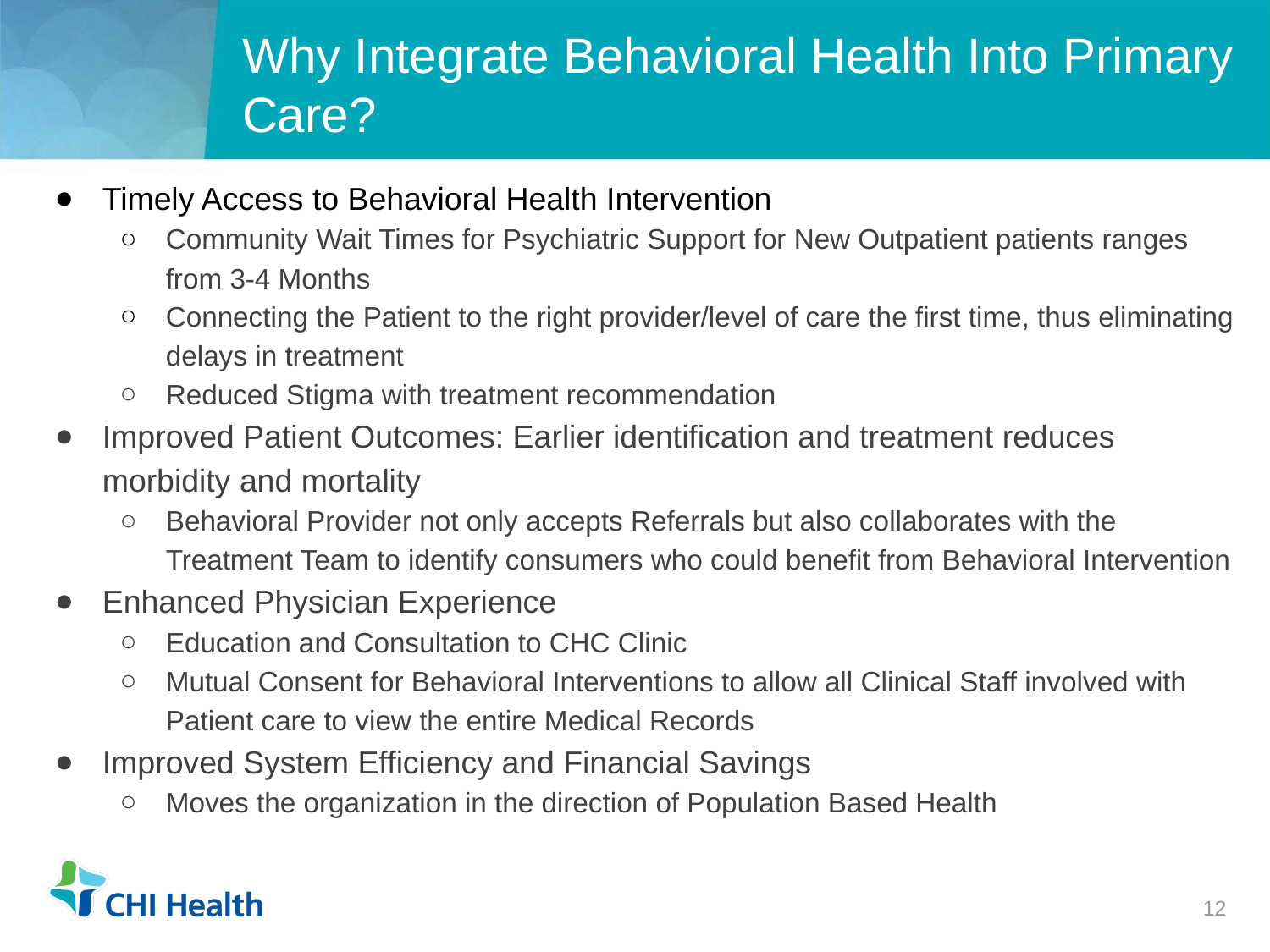

# Why Integrate Behavioral Health Into Primary Care?
Timely Access to Behavioral Health Intervention
Community Wait Times for Psychiatric Support for New Outpatient patients ranges from 3-4 Months
Connecting the Patient to the right provider/level of care the first time, thus eliminating delays in treatment
Reduced Stigma with treatment recommendation
Improved Patient Outcomes: Earlier identification and treatment reduces morbidity and mortality
Behavioral Provider not only accepts Referrals but also collaborates with the Treatment Team to identify consumers who could benefit from Behavioral Intervention
Enhanced Physician Experience
Education and Consultation to CHC Clinic
Mutual Consent for Behavioral Interventions to allow all Clinical Staff involved with Patient care to view the entire Medical Records
Improved System Efficiency and Financial Savings
Moves the organization in the direction of Population Based Health